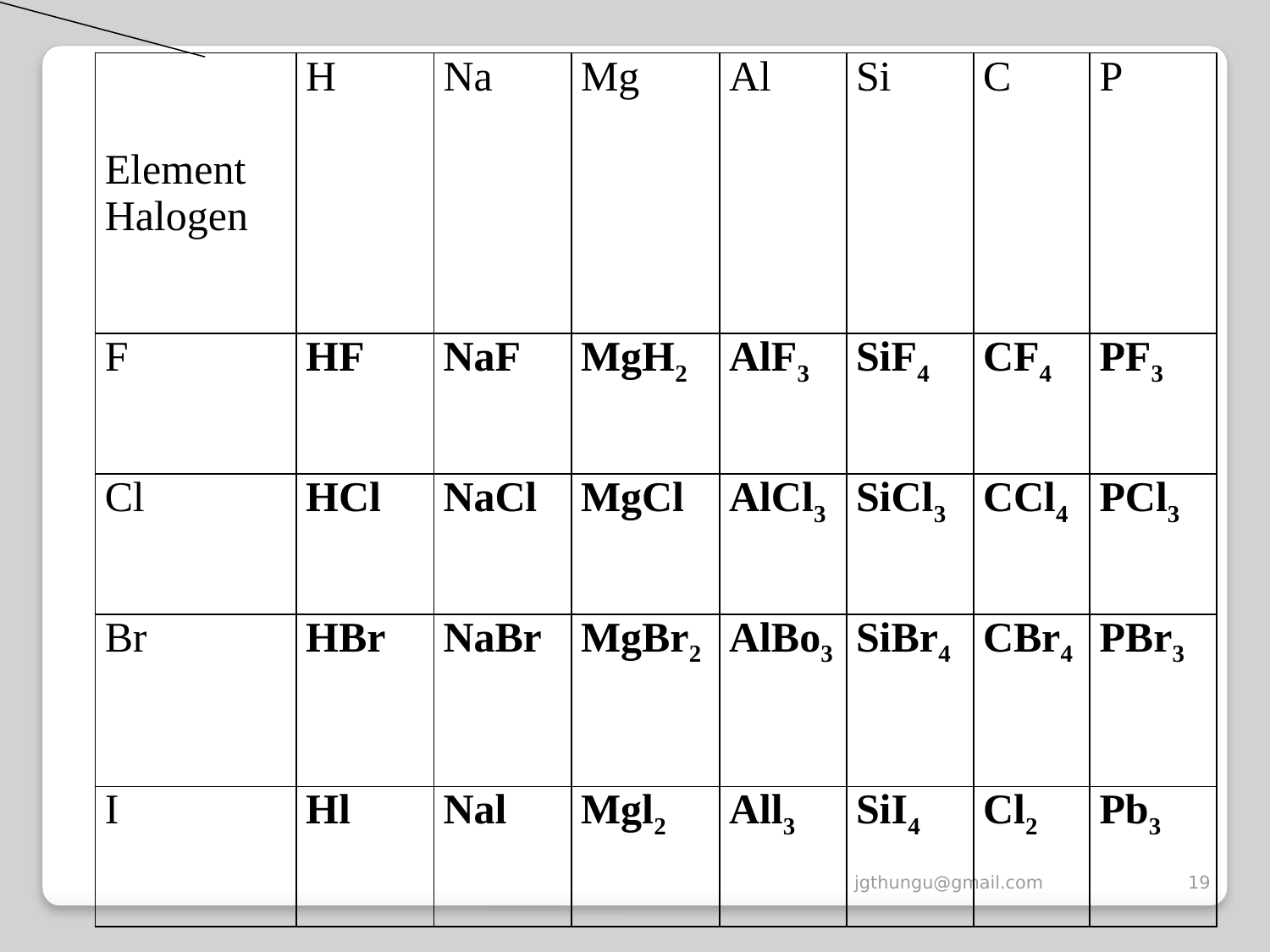

| Element Halogen | H | Na | Mg | Al | Si | C | P |
| --- | --- | --- | --- | --- | --- | --- | --- |
| F | HF | NaF | MgH2 | AlF3 | SiF4 | CF4 | PF3 |
| Cl | HCl | NaCl | MgCl | AlCl3 | SiCl3 | CCl4 | PCl3 |
| Br | HBr | NaBr | MgBr2 | AlBo3 | SiBr4 | CBr4 | PBr3 |
| I | Hl | Nal | Mgl2 | All3 | SiI4 | Cl2 | Pb3 |
jgthungu@gmail.com
19